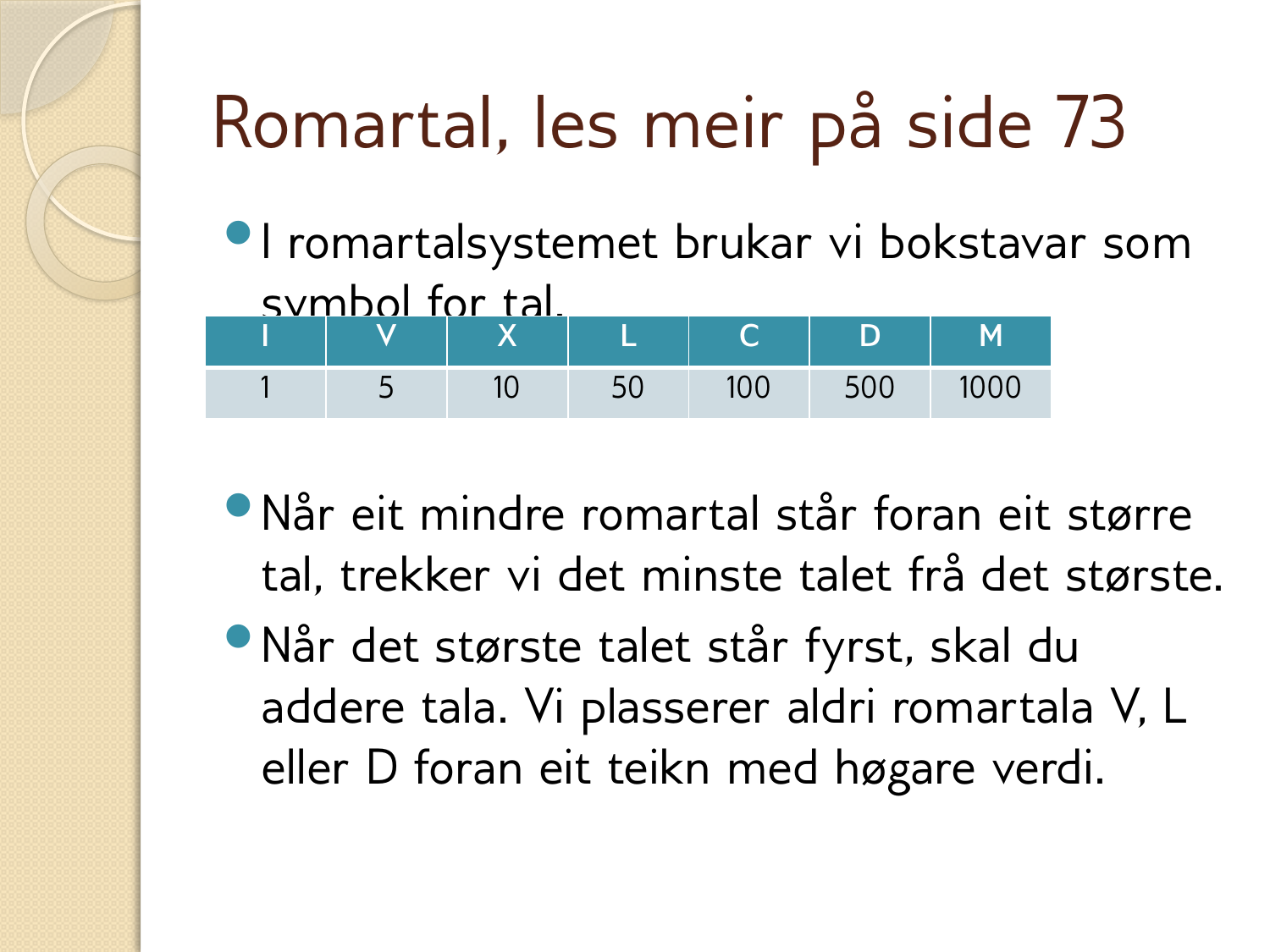

# Romartal, les meir på side 73
I romartalsystemet brukar vi bokstavar som symbol for tal.

Når eit mindre romartal står foran eit større tal, trekker vi det minste talet frå det største.
Når det største talet står fyrst, skal du addere tala. Vi plasserer aldri romartala V, L eller D foran eit teikn med høgare verdi.

| I | V | X | L | C | D | M |
| --- | --- | --- | --- | --- | --- | --- |
| 1 | 5 | 10 | 50 | 100 | 500 | 1000 |